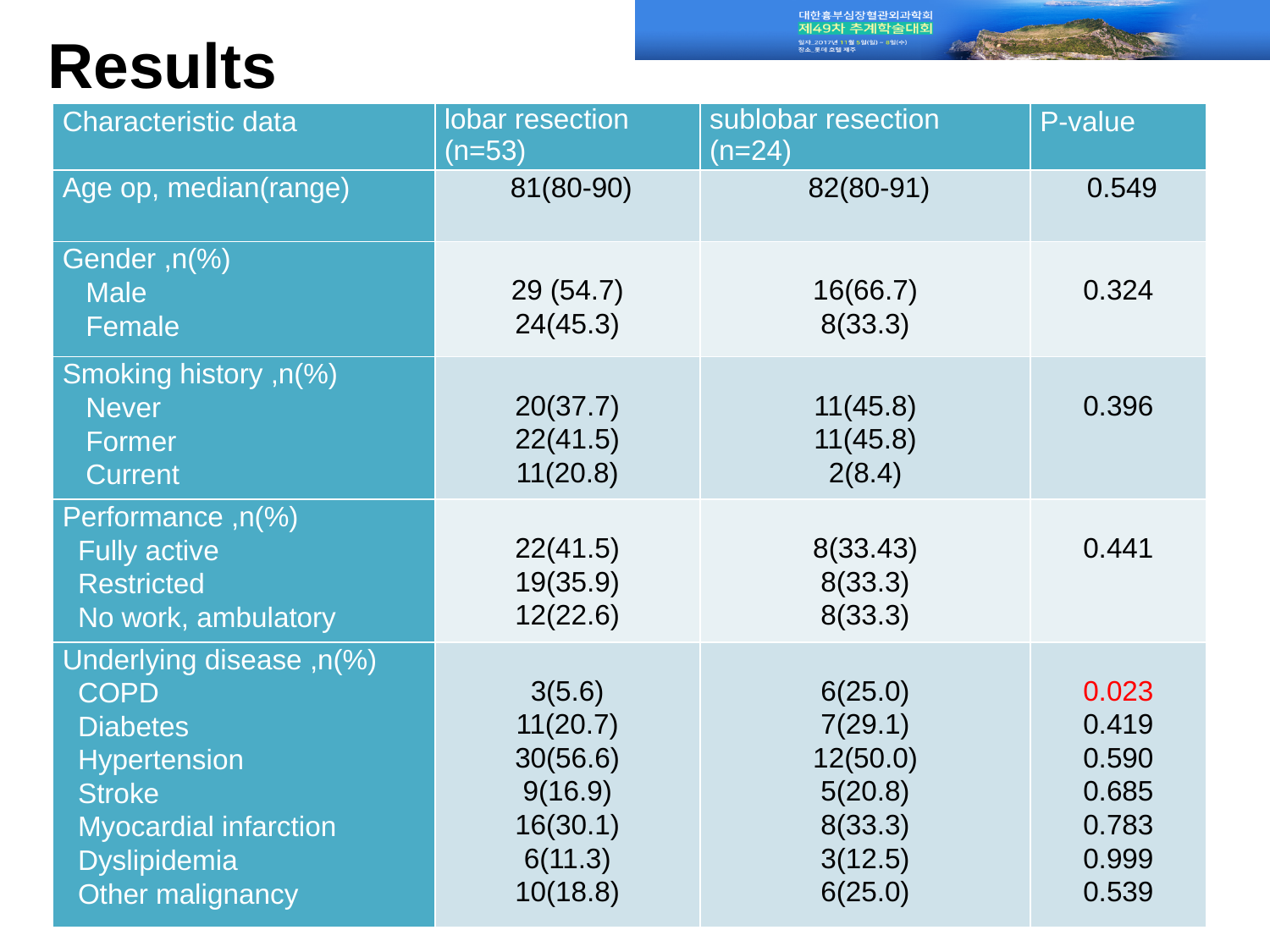

# Results
| Characteristic data | lobar resection (n=53) | sublobar resection (n=24) | P-value |
| --- | --- | --- | --- |
| Age op, median(range) | 81(80-90) | 82(80-91) | 0.549 |
| Gender ,n(%) Male Female | 29 (54.7) 24(45.3) | 16(66.7) 8(33.3) | 0.324 |
| Smoking history ,n(%) Never Former Current | 20(37.7) 22(41.5) 11(20.8) | 11(45.8) 11(45.8) 2(8.4) | 0.396 |
| Performance ,n(%) Fully active Restricted No work, ambulatory | 22(41.5) 19(35.9) 12(22.6) | 8(33.43) 8(33.3) 8(33.3) | 0.441 |
| Underlying disease ,n(%) COPD Diabetes Hypertension Stroke Myocardial infarction Dyslipidemia Other malignancy | 3(5.6) 11(20.7) 30(56.6) 9(16.9) 16(30.1) 6(11.3) 10(18.8) | 6(25.0) 7(29.1) 12(50.0) 5(20.8) 8(33.3) 3(12.5) 6(25.0) | 0.023 0.419 0.590 0.685 0.783 0.999 0.539 |